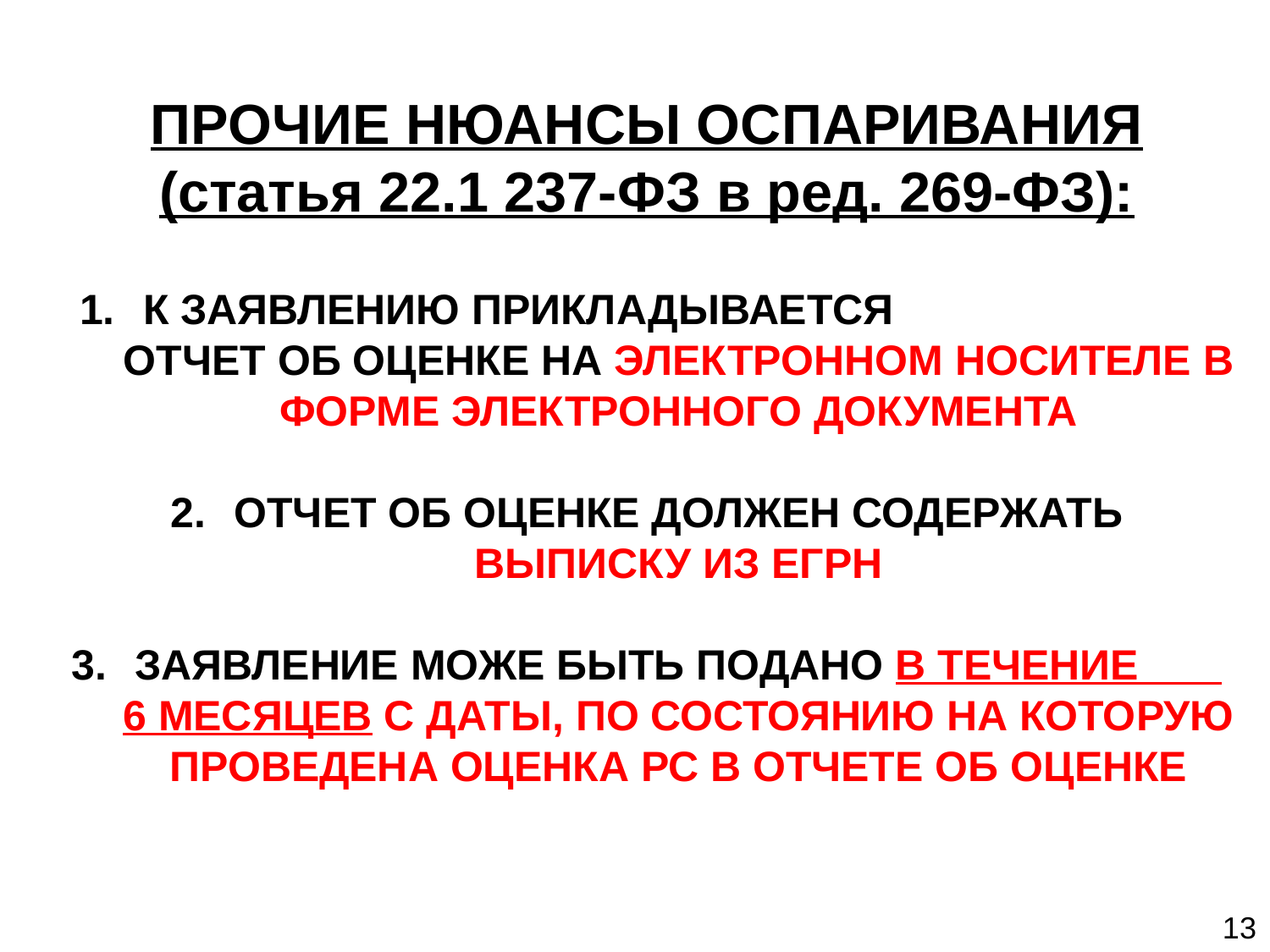

ПРОЧИЕ НЮАНСЫ ОСПАРИВАНИЯ
(статья 22.1 237-ФЗ в ред. 269-ФЗ):

К ЗАЯВЛЕНИЮ ПРИКЛАДЫВАЕТСЯ                            ОТЧЕТ ОБ ОЦЕНКЕ НА ЭЛЕКТРОННОМ НОСИТЕЛЕ В ФОРМЕ ЭЛЕКТРОННОГО ДОКУМЕНТА

ОТЧЕТ ОБ ОЦЕНКЕ ДОЛЖЕН СОДЕРЖАТЬ ВЫПИСКУ ИЗ ЕГРН

ЗАЯВЛЕНИЕ МОЖЕ БЫТЬ ПОДАНО В ТЕЧЕНИЕ        6 МЕСЯЦЕВ С ДАТЫ, ПО СОСТОЯНИЮ НА КОТОРУЮ ПРОВЕДЕНА ОЦЕНКА РС В ОТЧЕТЕ ОБ ОЦЕНКЕ

13